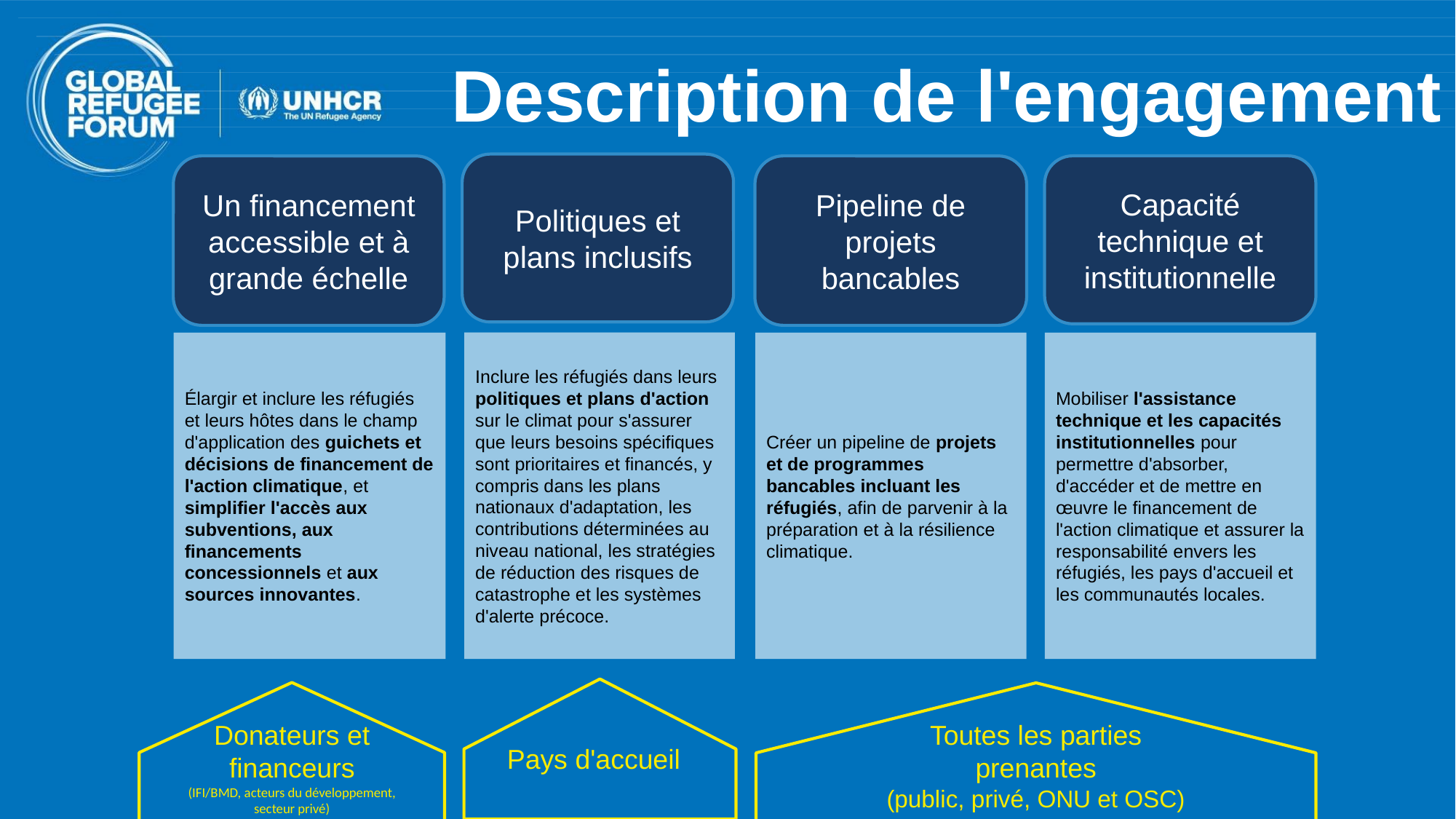

# Description de l'engagement

Politiques et plans inclusifs
Capacité technique et institutionnelle
Pipeline de projets bancables
Un financement accessible et à grande échelle
Inclure les réfugiés dans leurs politiques et plans d'action sur le climat pour s'assurer que leurs besoins spécifiques sont prioritaires et financés, y compris dans les plans nationaux d'adaptation, les contributions déterminées au niveau national, les stratégies de réduction des risques de catastrophe et les systèmes d'alerte précoce.
Élargir et inclure les réfugiés et leurs hôtes dans le champ d'application des guichets et décisions de financement de l'action climatique, et simplifier l'accès aux subventions, aux financements concessionnels et aux sources innovantes.
Créer un pipeline de projets et de programmes bancables incluant les réfugiés, afin de parvenir à la préparation et à la résilience climatique.
Mobiliser l'assistance technique et les capacités institutionnelles pour permettre d'absorber, d'accéder et de mettre en œuvre le financement de l'action climatique et assurer la responsabilité envers les réfugiés, les pays d'accueil et les communautés locales.

Donateurs et financeurs
(IFI/BMD, acteurs du développement, secteur privé)
Toutes les parties prenantes
(public, privé, ONU et OSC)
Pays d'accueil